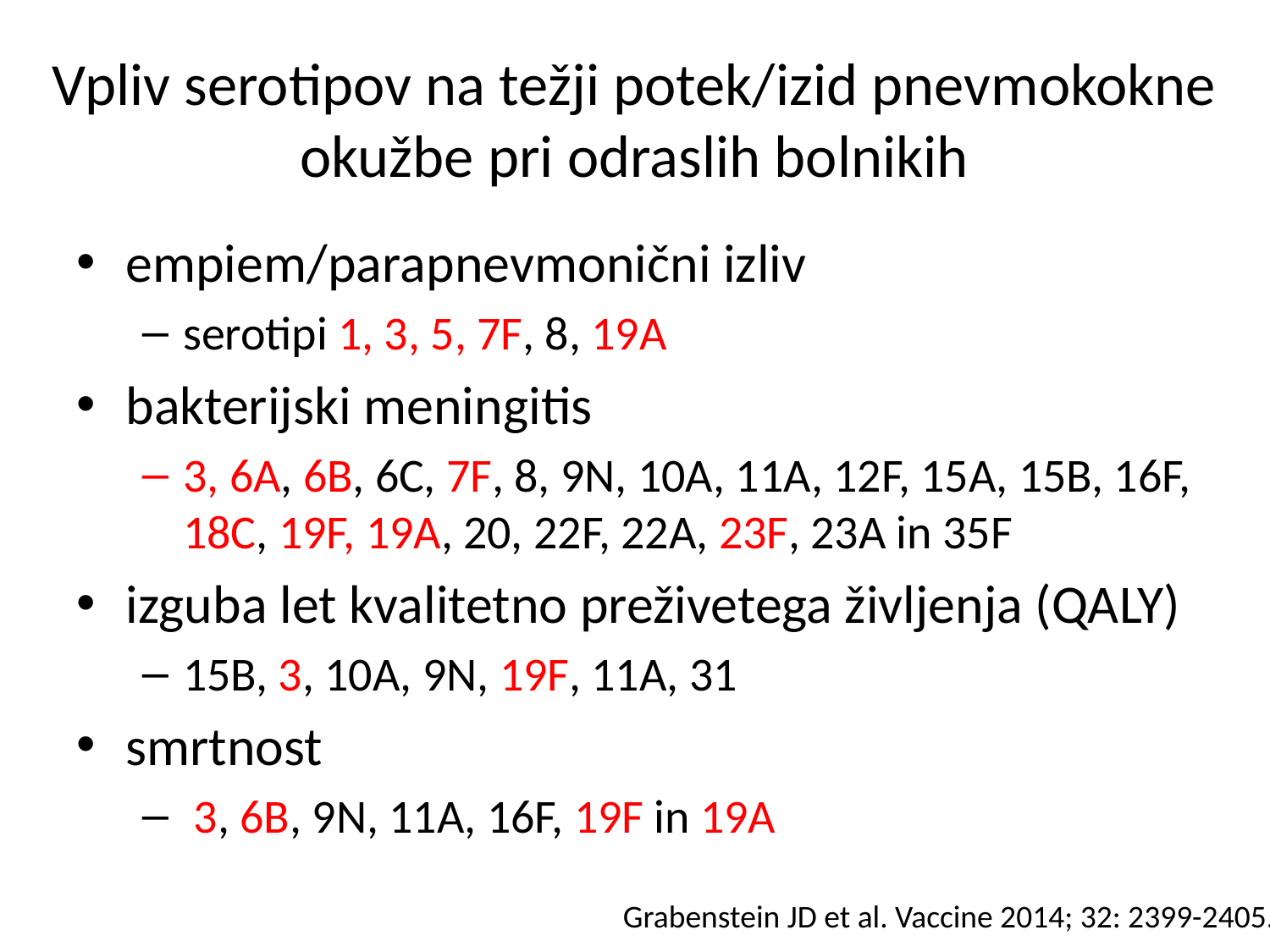

# Vpliv serotipov na težji potek/izid pnevmokokne okužbe pri odraslih bolnikih
empiem/parapnevmonični izliv
serotipi 1, 3, 5, 7F, 8, 19A
bakterijski meningitis
3, 6A, 6B, 6C, 7F, 8, 9N, 10A, 11A, 12F, 15A, 15B, 16F, 18C, 19F, 19A, 20, 22F, 22A, 23F, 23A in 35F
izguba let kvalitetno preživetega življenja (QALY)
15B, 3, 10A, 9N, 19F, 11A, 31
smrtnost
 3, 6B, 9N, 11A, 16F, 19F in 19A

Grabenstein JD et al. Vaccine 2014; 32: 2399-2405.